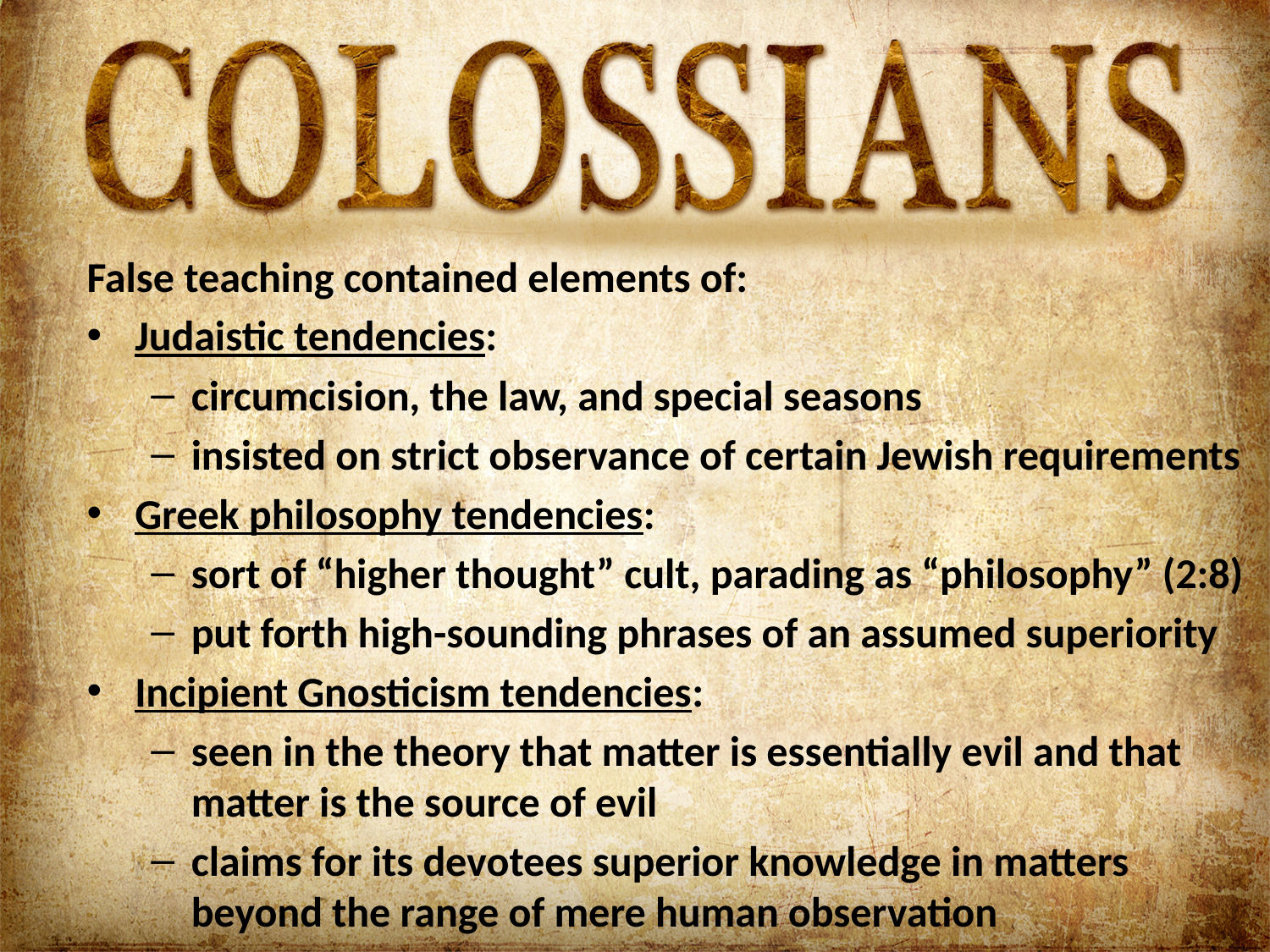

False teaching contained elements of:
Judaistic tendencies:
circumcision, the law, and special seasons
insisted on strict observance of certain Jewish requirements
Greek philosophy tendencies:
sort of “higher thought” cult, parading as “philosophy” (2:8)
put forth high-sounding phrases of an assumed superiority
Incipient Gnosticism tendencies:
seen in the theory that matter is essentially evil and that matter is the source of evil
claims for its devotees superior knowledge in matters beyond the range of mere human observation